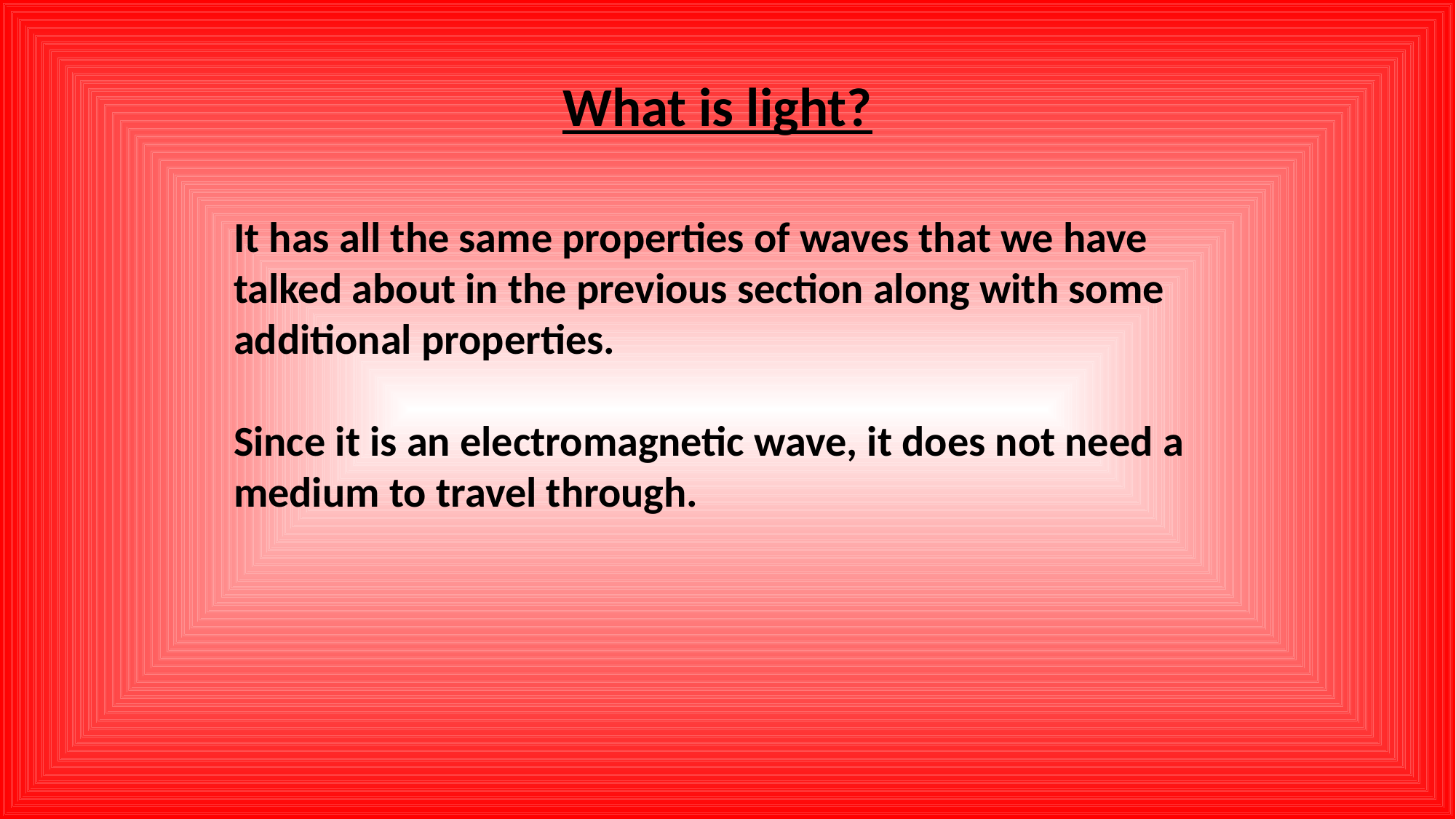

What is light?
It has all the same properties of waves that we have talked about in the previous section along with some additional properties.

Since it is an electromagnetic wave, it does not need a medium to travel through.